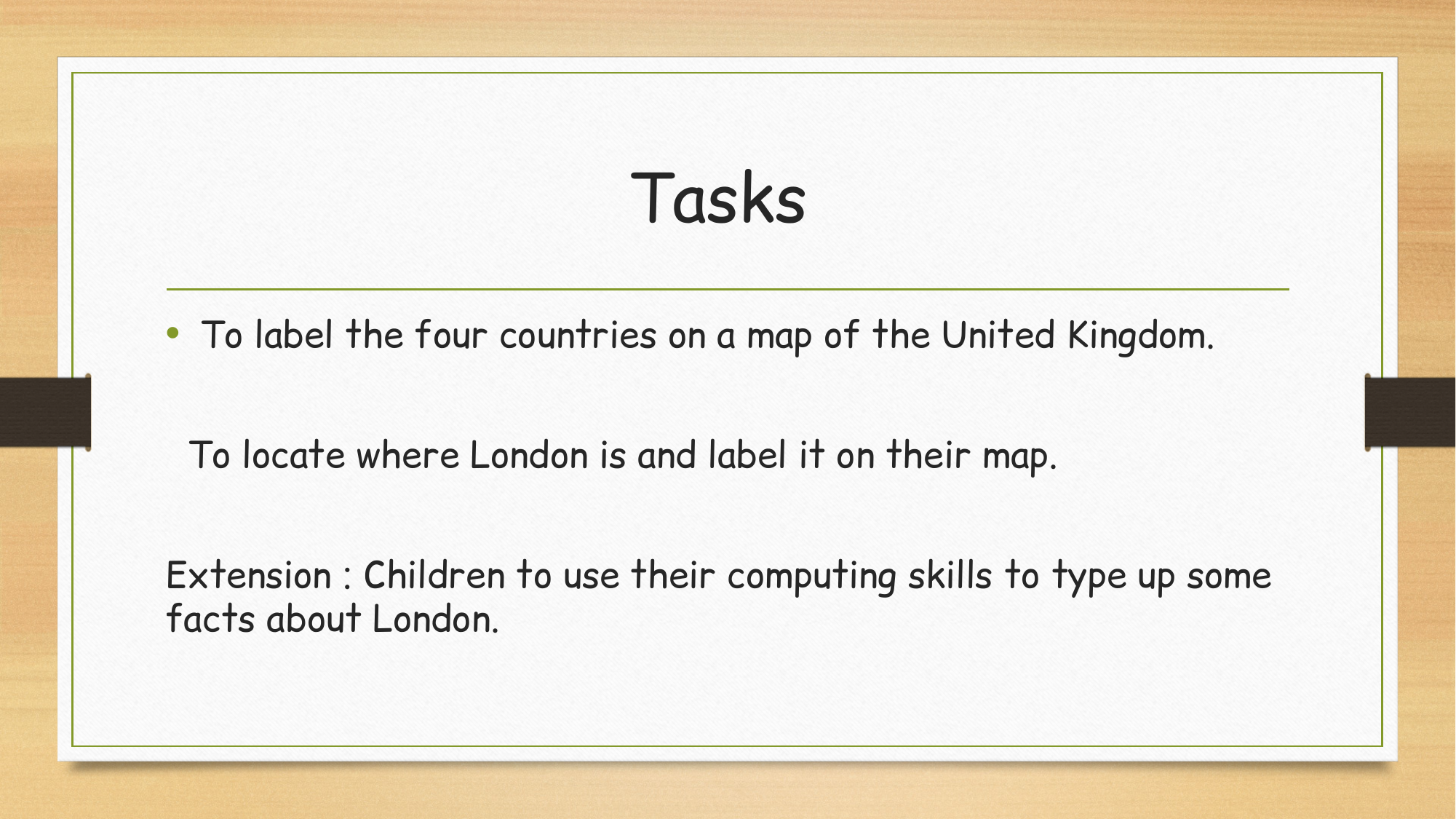

# Tasks
To label the four countries on a map of the United Kingdom.

  To locate where London is and label it on their map.

Extension : Children to use their computing skills to type up some facts about London.